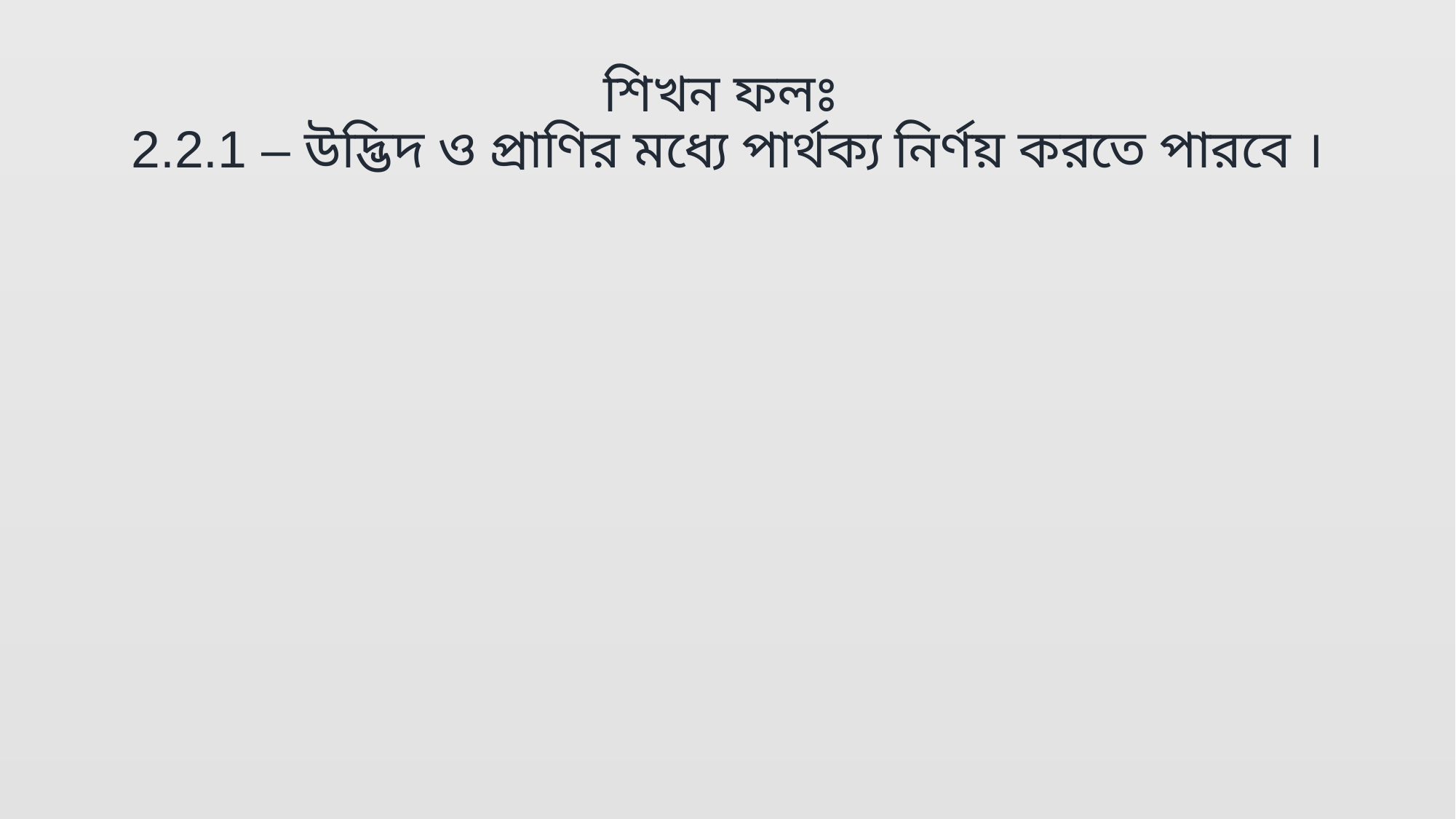

# শিখন ফলঃ 2.2.1 – উদ্ভিদ ও প্রাণির মধ্যে পার্থক্য নির্ণয় করতে পারবে ।